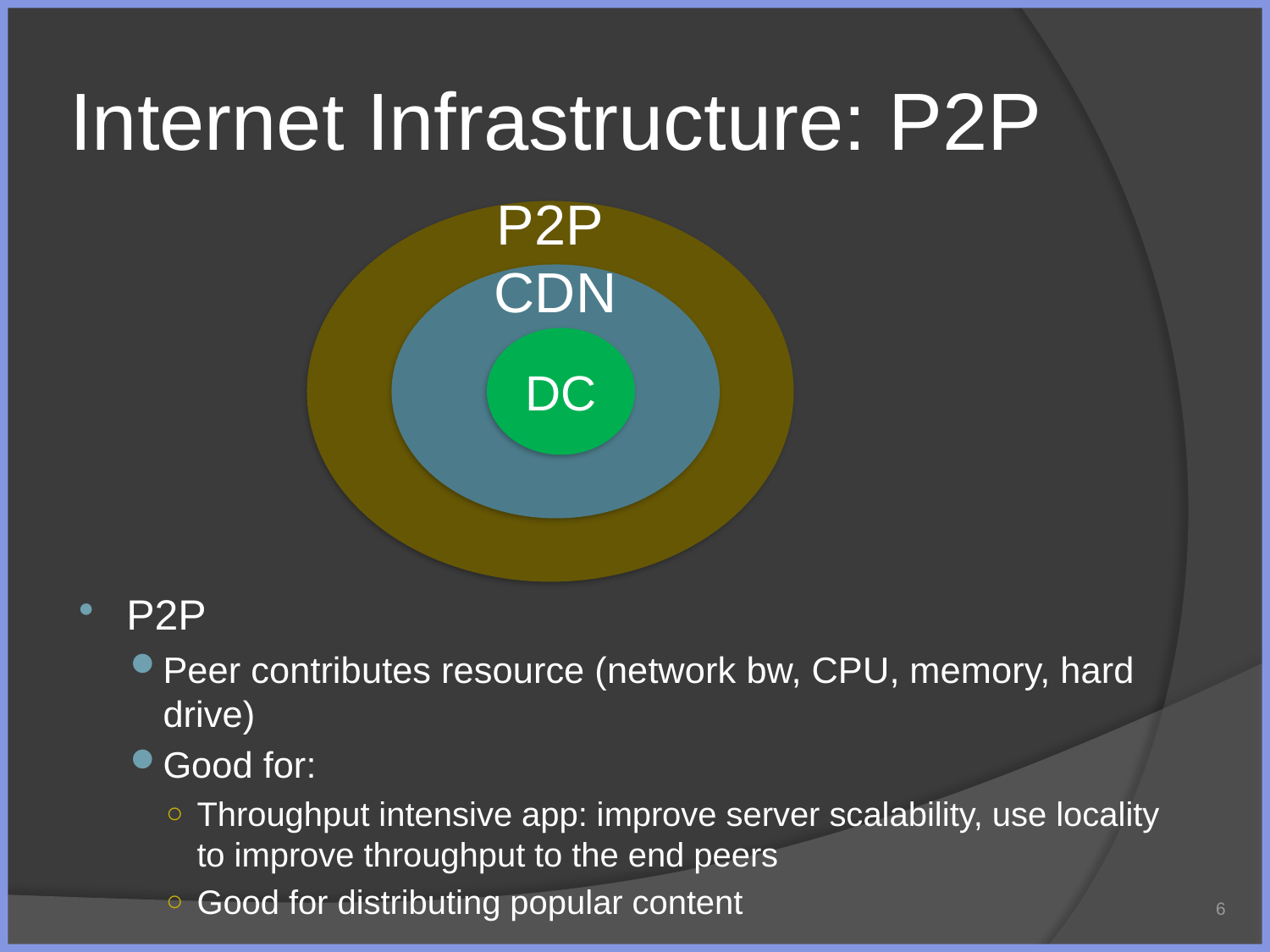

# Internet Infrastructure: P2P

P2P

CDN

DC
P2P
Peer contributes resource (network bw, CPU, memory, hard drive)
Good for:
Throughput intensive app: improve server scalability, use locality to improve throughput to the end peers
Good for distributing popular content

6